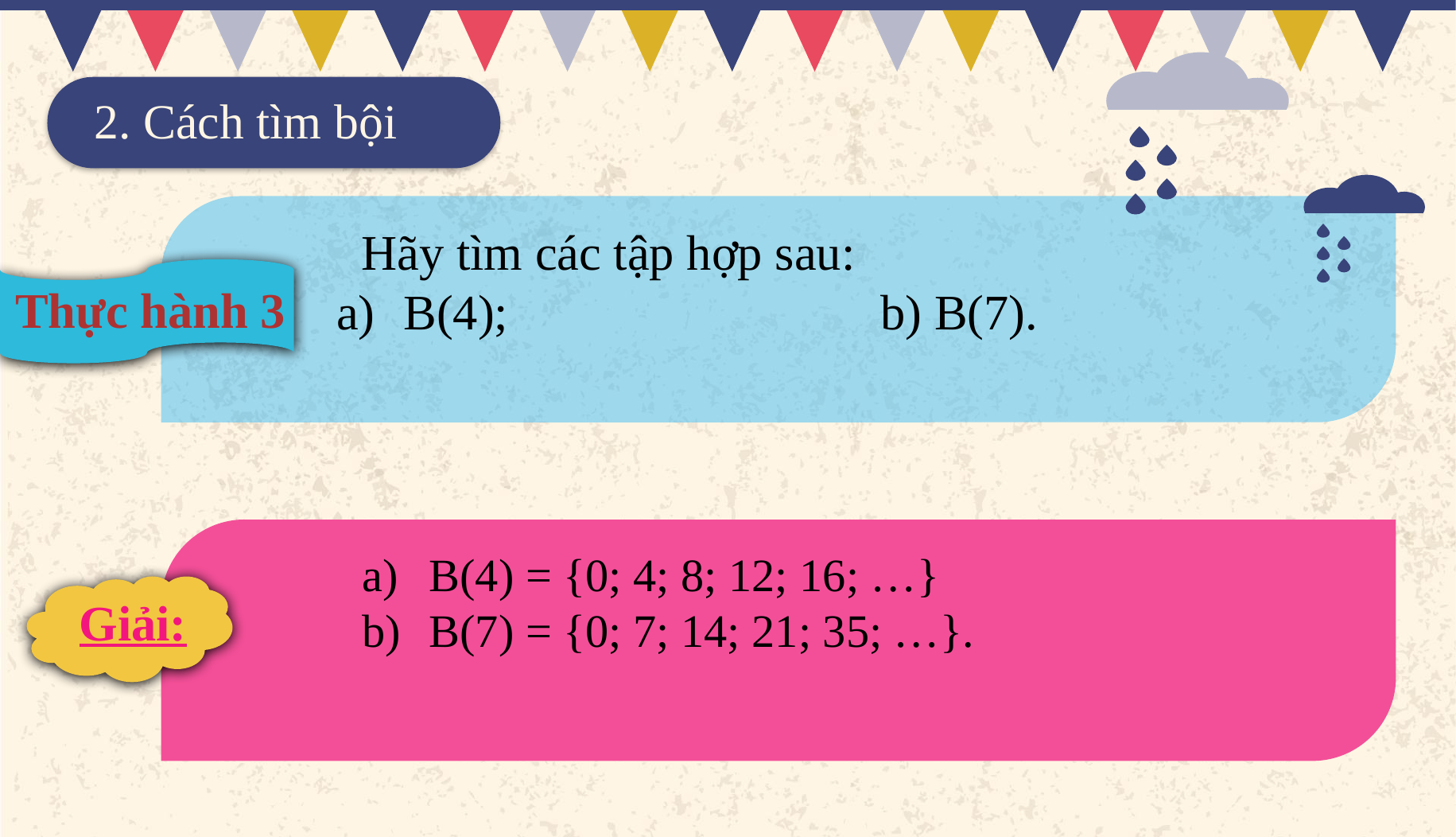

2. Cách tìm bội

  Hãy tìm các tập hợp sau:
B(4); 				b) B(7).

Thực hành 3

B(4) = {0; 4; 8; 12; 16; …}
B(7) = {0; 7; 14; 21; 35; …}.

Giải: